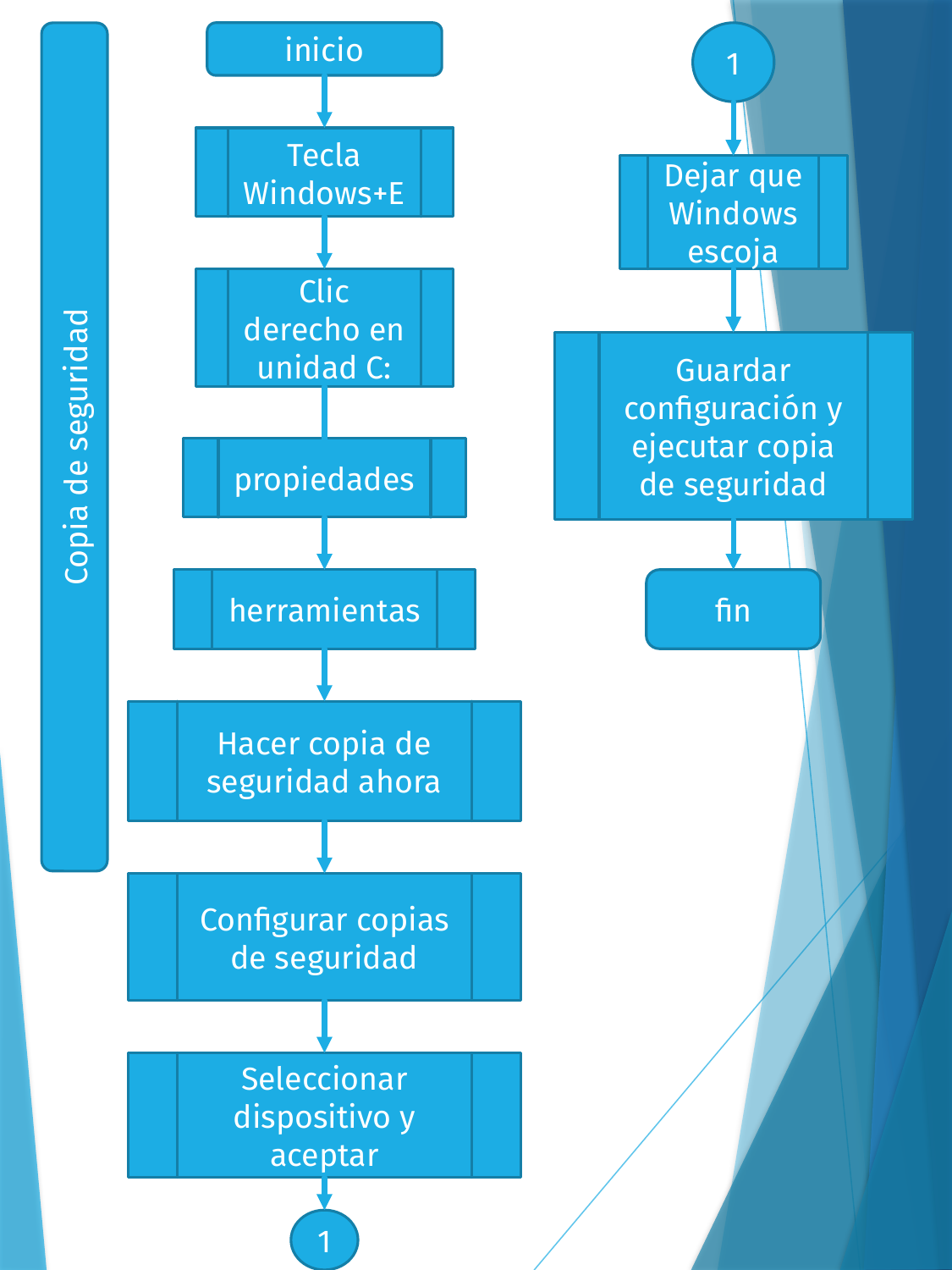

inicio
1
Tecla Windows+E
Dejar que Windows escoja
Clic derecho en unidad C:
Guardar configuración y ejecutar copia de seguridad
Copia de seguridad
propiedades
fin
herramientas
Hacer copia de seguridad ahora
Configurar copias de seguridad
Seleccionar dispositivo y aceptar
1